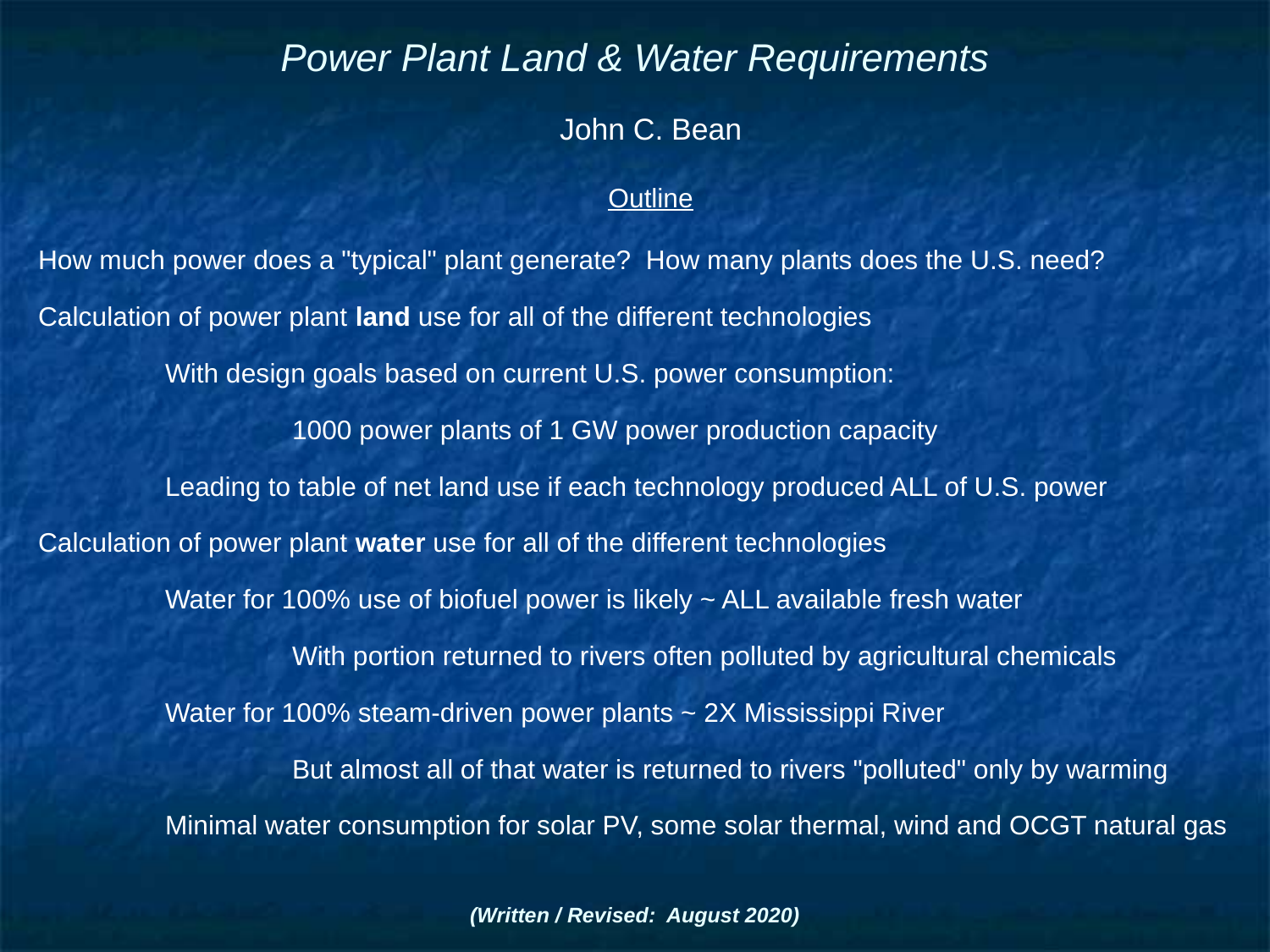

# Power Plant Land & Water Requirements
John C. Bean

Outline

How much power does a "typical" plant generate?  How many plants does the U.S. need?

Calculation of power plant land use for all of the different technologies

	With design goals based on current U.S. power consumption:

		1000 power plants of 1 GW power production capacity

	Leading to table of net land use if each technology produced ALL of U.S. power

Calculation of power plant water use for all of the different technologies

	Water for 100% use of biofuel power is likely ~ ALL available fresh water

		With portion returned to rivers often polluted by agricultural chemicals

	Water for 100% steam-driven power plants ~ 2X Mississippi River

		But almost all of that water is returned to rivers "polluted" only by warming

	Minimal water consumption for solar PV, some solar thermal, wind and OCGT natural gas
(Written / Revised:  August 2020)